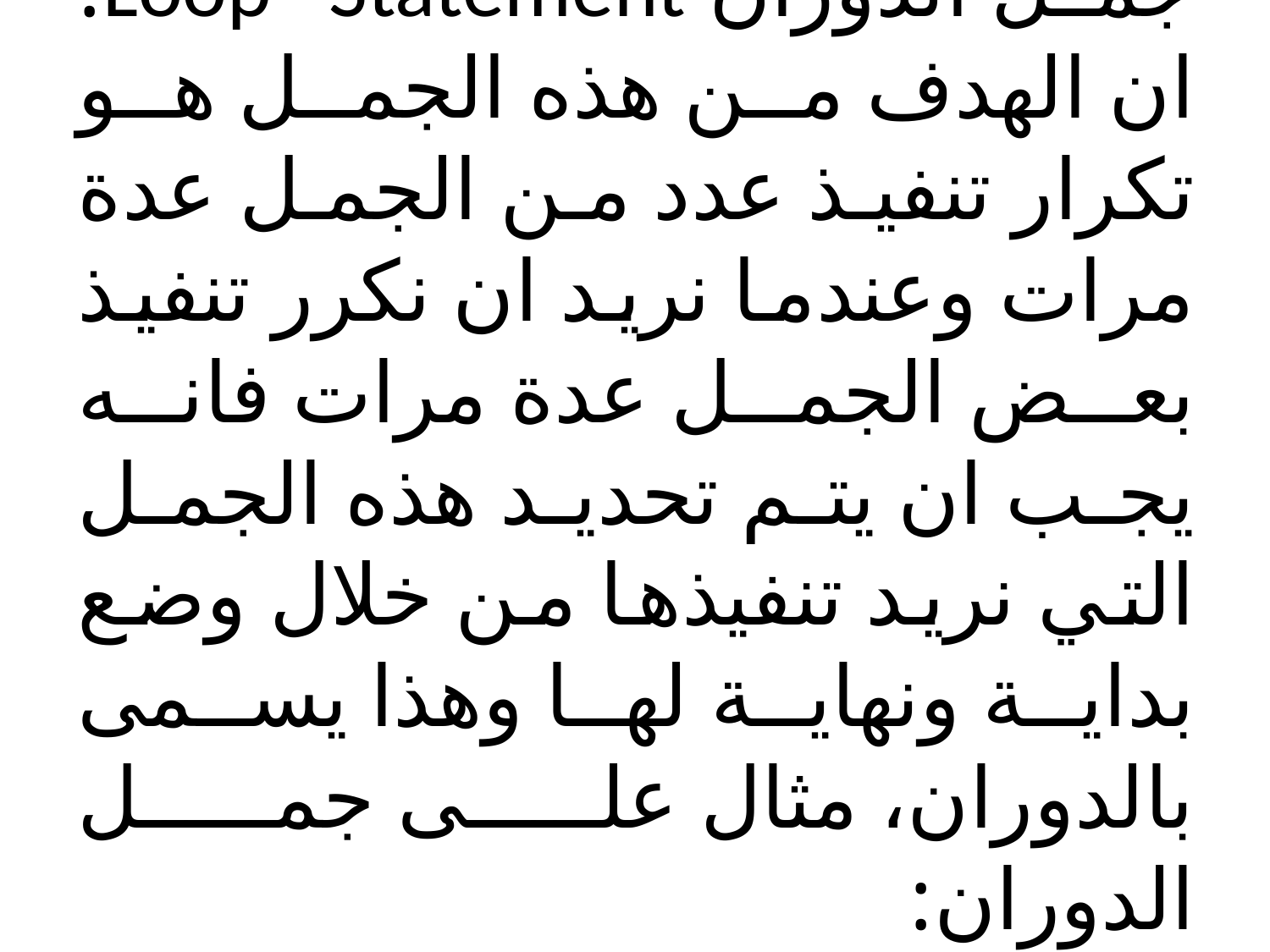

# جمل الدوران Loop Statement: ان الهدف من هذه الجمل هو تكرار تنفيذ عدد من الجمل عدة مرات وعندما نريد ان نكرر تنفيذ بعض الجمل عدة مرات فانه يجب ان يتم تحديد هذه الجمل التي نريد تنفيذها من خلال وضع بداية ونهاية لها وهذا يسمى بالدوران، مثال على جمل الدوران: